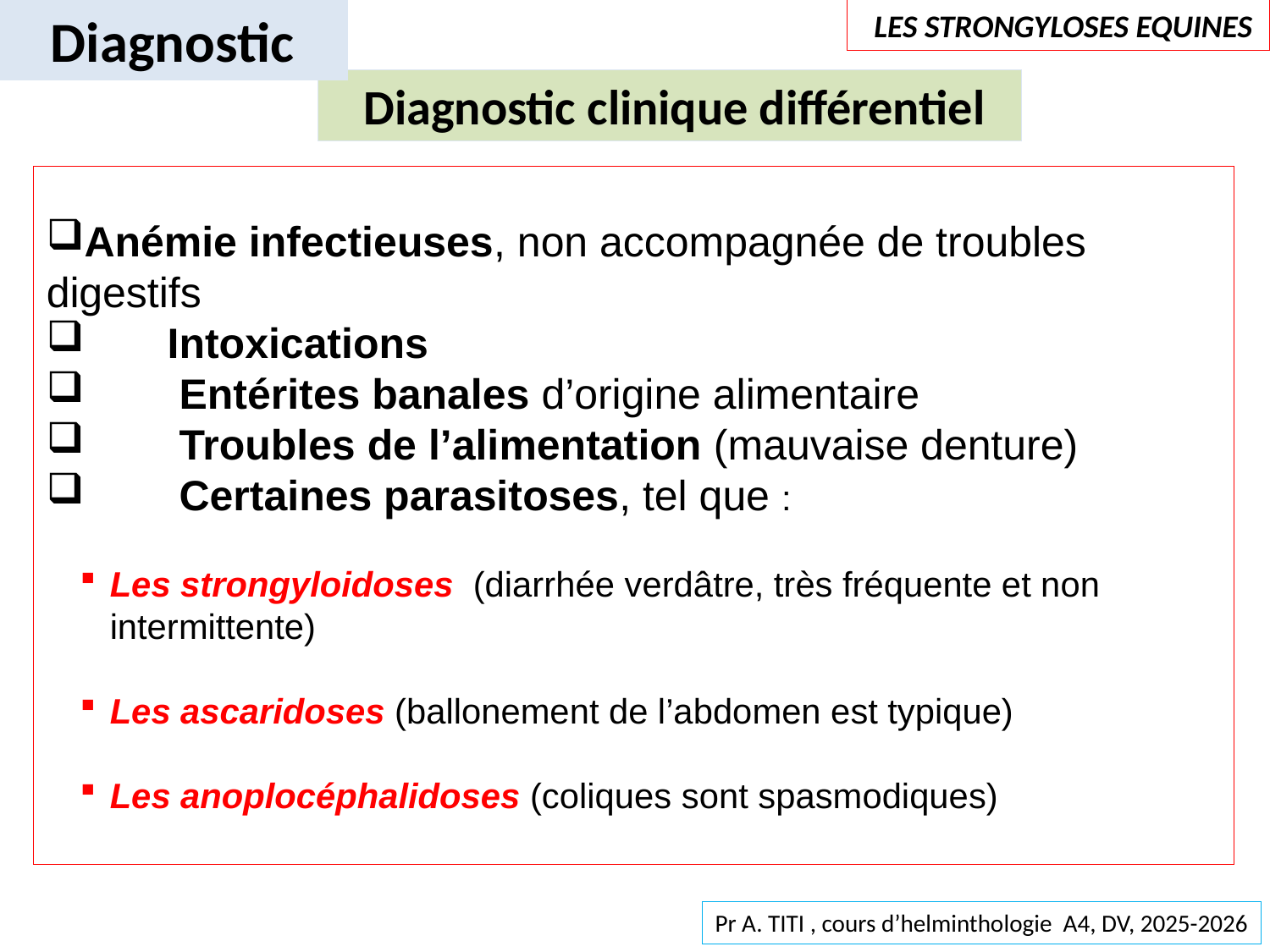

Diagnostic
  LES STRONGYLOSES EQUINES
   Diagnostic clinique différentiel

Anémie infectieuses, non accompagnée de troubles digestifs
       Intoxications
        Entérites banales d’origine alimentaire
        Troubles de l’alimentation (mauvaise denture)
        Certaines parasitoses, tel que :

Les strongyloidoses  (diarrhée verdâtre, très fréquente et non intermittente)

Les ascaridoses (ballonement de l’abdomen est typique)

Les anoplocéphalidoses (coliques sont spasmodiques)

Pr A. TITI , cours d’helminthologie  A4, DV, 2025-2026